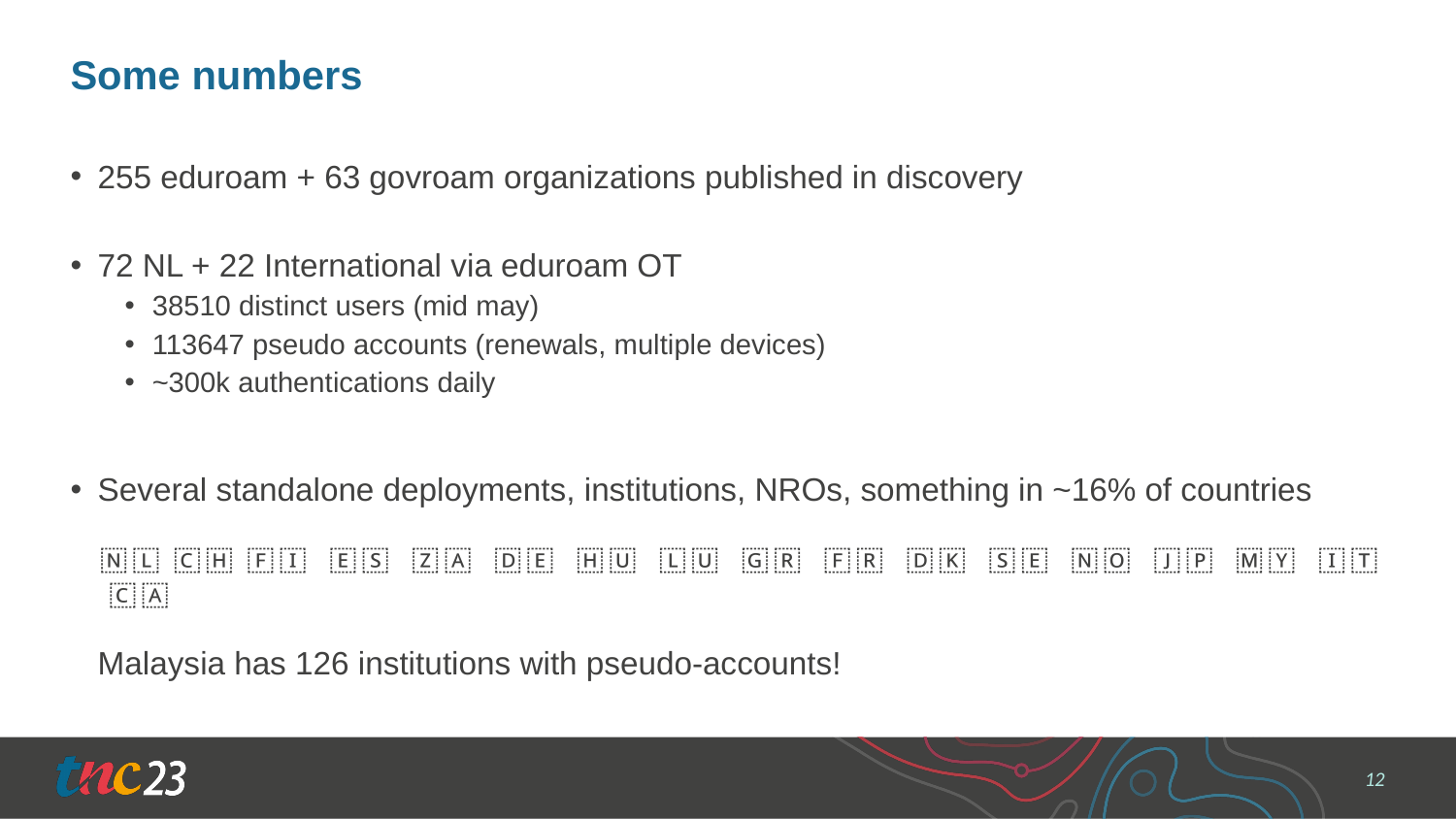

# Some numbers
255 eduroam + 63 govroam organizations published in discovery
72 NL + 22 International via eduroam OT
38510 distinct users (mid may)
113647 pseudo accounts (renewals, multiple devices)
~300k authentications daily

Several standalone deployments, institutions, NROs, something in ~16% of countries
🇳🇱 🇨🇭 🇫🇮  🇪🇸  🇿🇦  🇩🇪  🇭🇺  🇱🇺  🇬🇷  🇫🇷  🇩🇰  🇸🇪  🇳🇴  🇯🇵  🇲🇾  🇮🇹  🇨🇦
Malaysia has 126 institutions with pseudo-accounts!

12